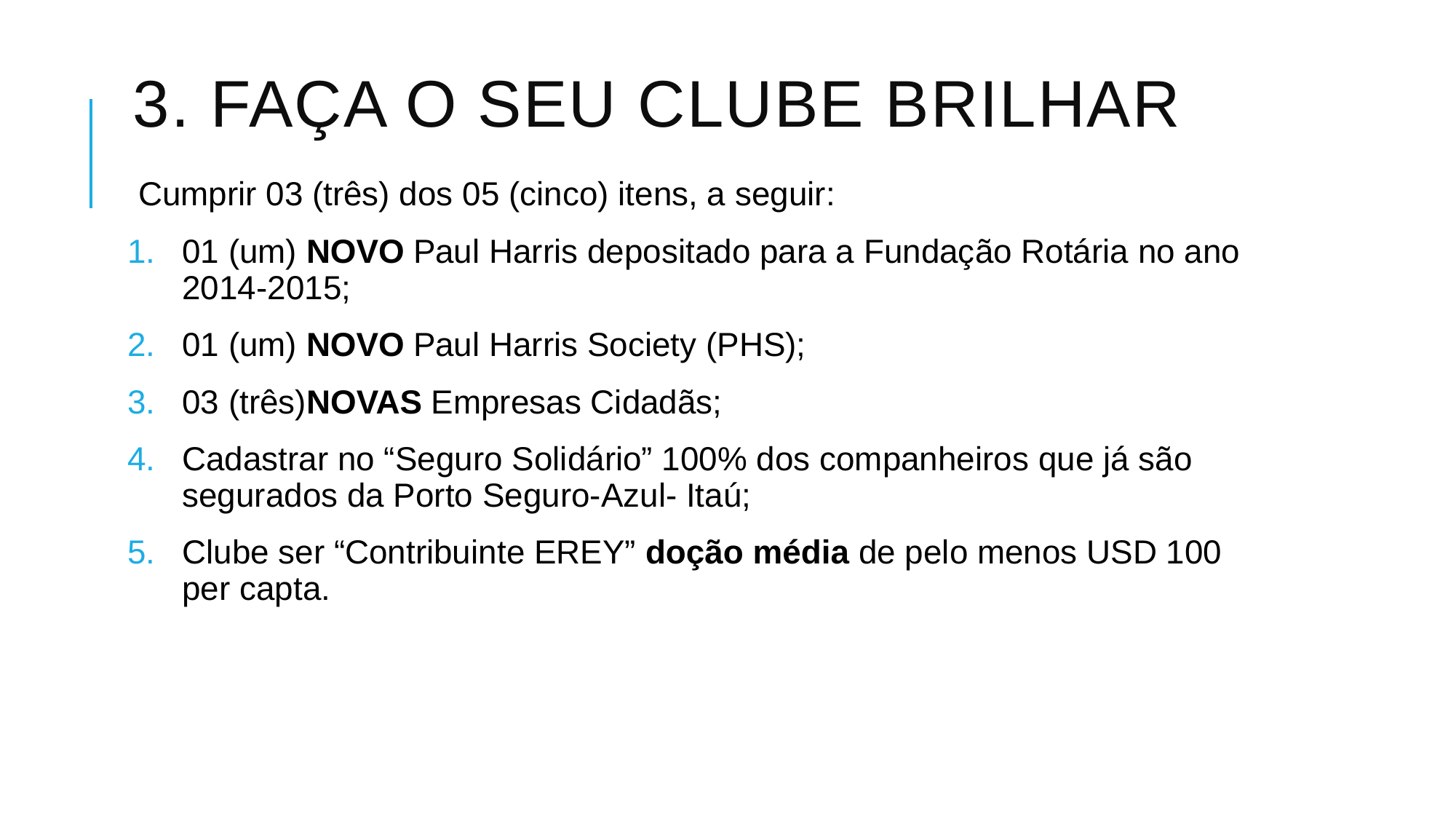

# 3. Faça o Seu Clube Brilhar
Cumprir 03 (três) dos 05 (cinco) itens, a seguir:
01 (um) NOVO Paul Harris depositado para a Fundação Rotária no ano 2014-2015;
01 (um) NOVO Paul Harris Society (PHS);
03 (três)NOVAS Empresas Cidadãs;
Cadastrar no “Seguro Solidário” 100% dos companheiros que já são segurados da Porto Seguro-Azul- Itaú;
Clube ser “Contribuinte EREY” doção média de pelo menos USD 100 per capta.